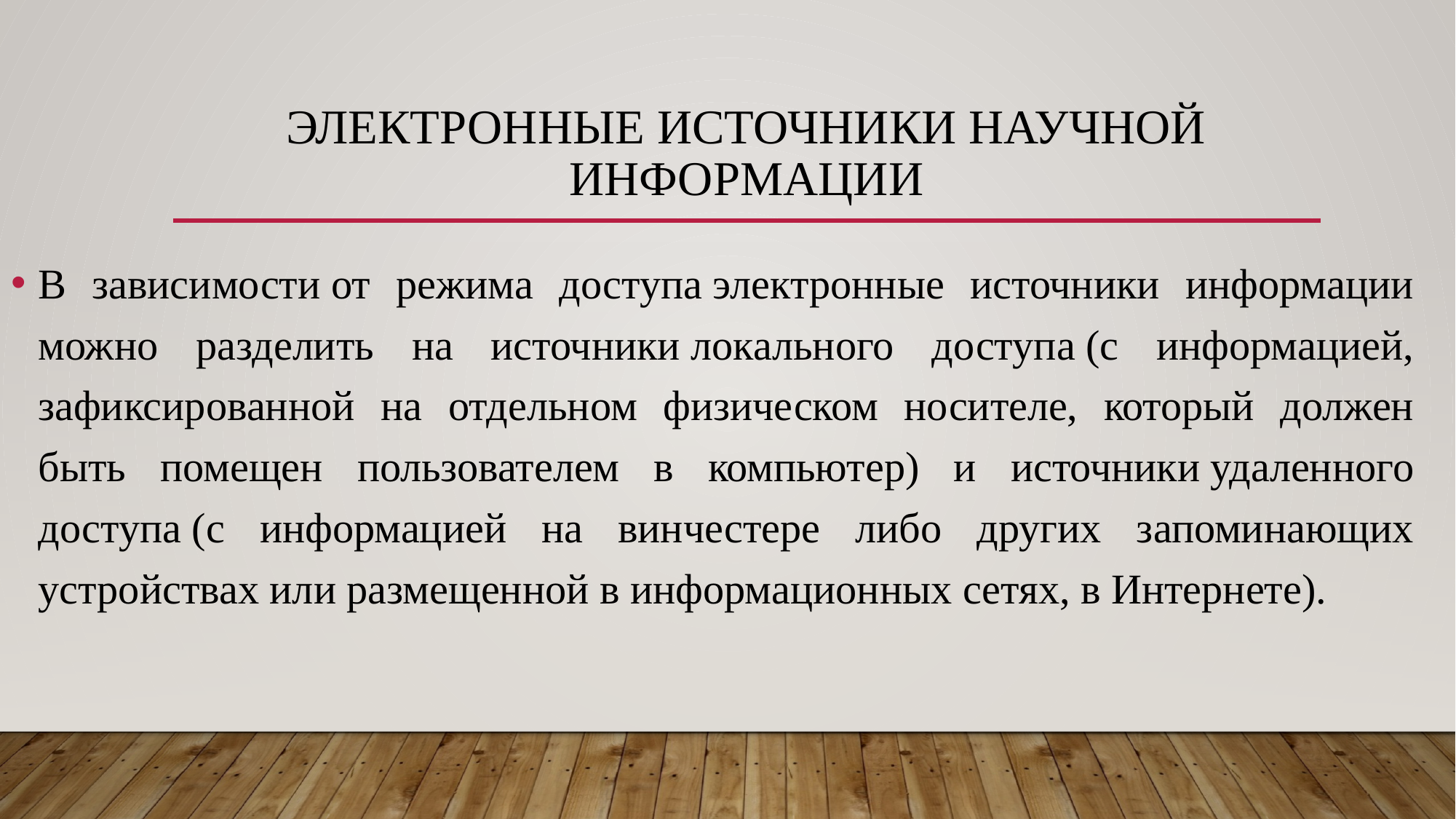

# Электронные источники научной информации
В зависимости от режима доступа электронные источники информации можно разделить на источники локального доступа (с информацией, зафиксированной на отдельном физическом носителе, который должен быть помещен пользователем в компьютер) и источники удаленного доступа (с информацией на винчестере либо других запоминающих устройствах или размещенной в информационных сетях, в Интернете).